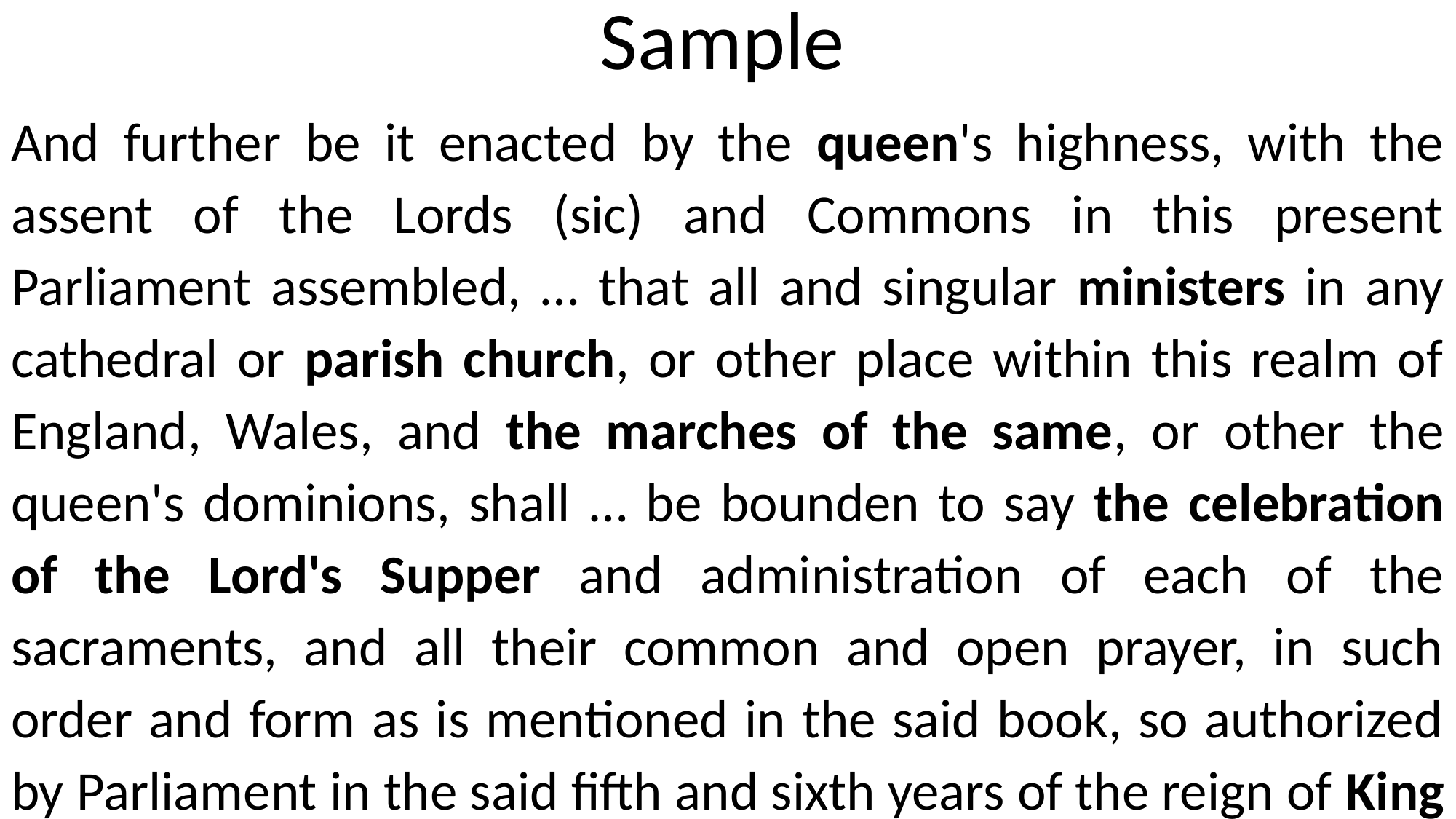

# Sample
And further be it enacted by the queen's highness, with the assent of the Lords (sic) and Commons in this present Parliament assembled, … that all and singular ministers in any cathedral or parish church, or other place within this realm of England, Wales, and the marches of the same, or other the queen's dominions, shall … be bounden to say the celebration of the Lord's Supper and administration of each of the sacraments, and all their common and open prayer, in such order and form as is mentioned in the said book, so authorized by Parliament in the said fifth and sixth years of the reign of King Edward VI